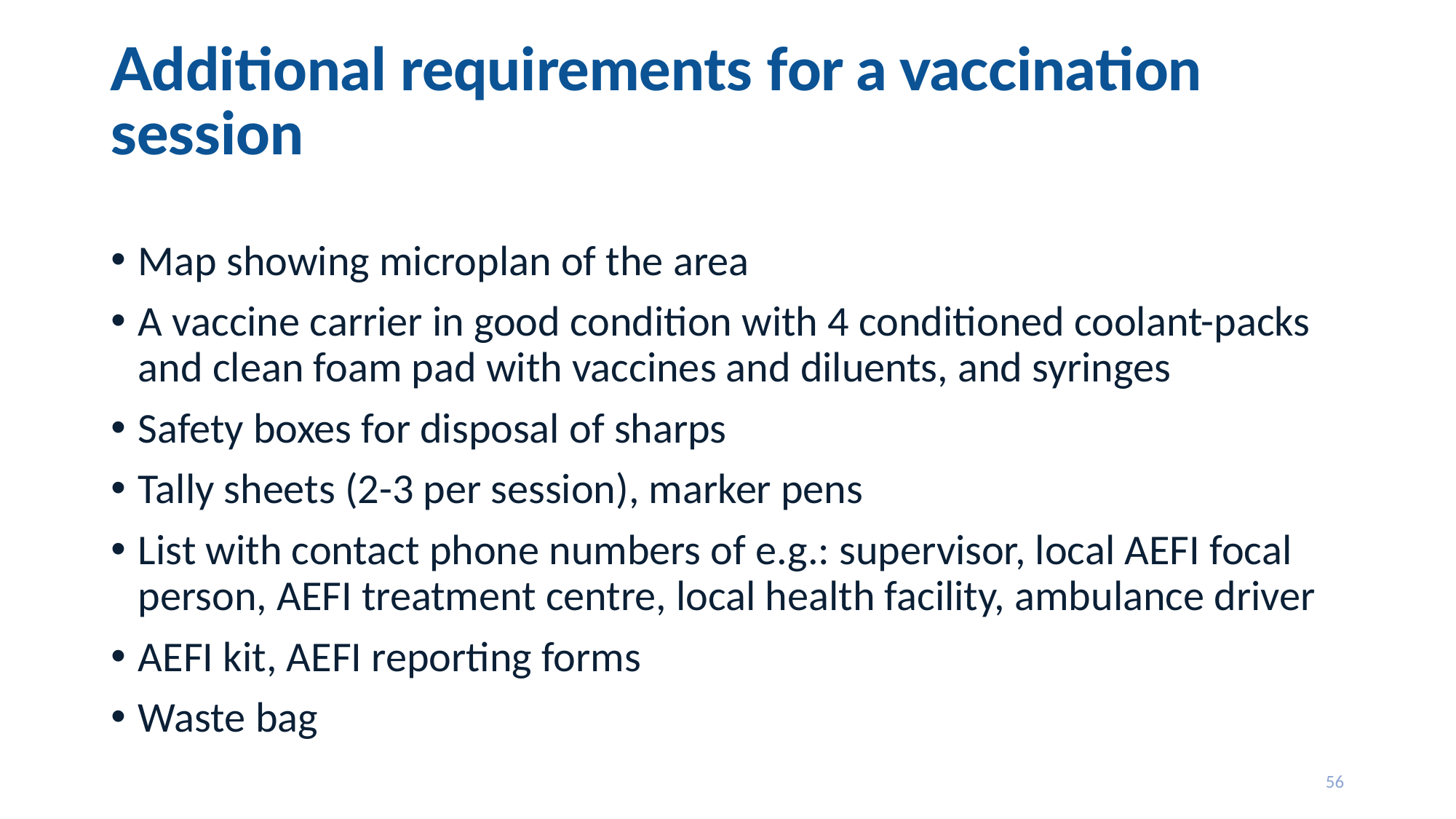

# Additional requirements for a vaccination session
Map showing microplan of the area
A vaccine carrier in good condition with 4 conditioned coolant-packs and clean foam pad with vaccines and diluents, and syringes
Safety boxes for disposal of sharps
Tally sheets (2-3 per session), marker pens
List with contact phone numbers of e.g.: supervisor, local AEFI focal person, AEFI treatment centre, local health facility, ambulance driver
AEFI kit, AEFI reporting forms
Waste bag

56